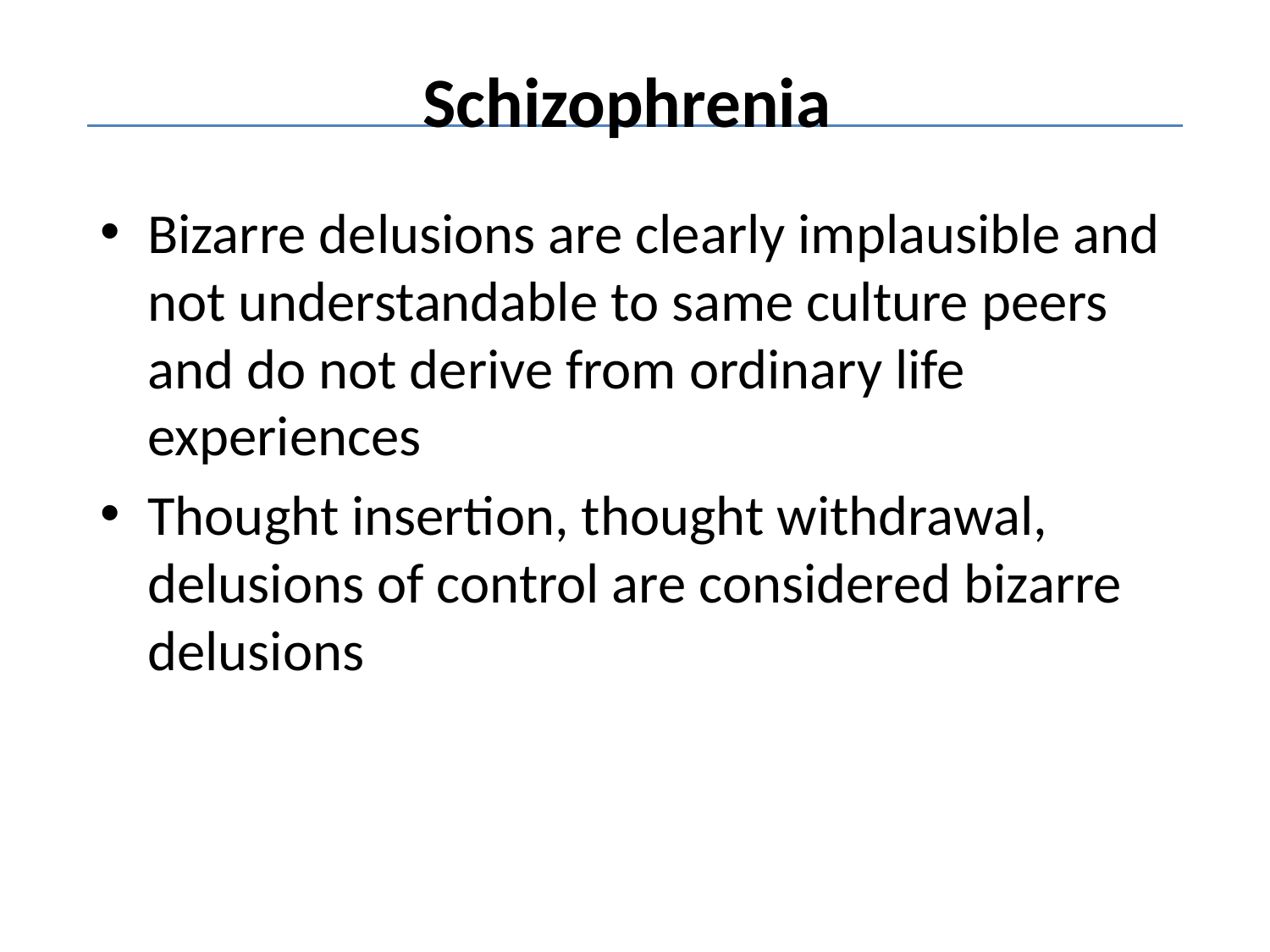

# Schizophrenia
Bizarre delusions are clearly implausible and not understandable to same culture peers and do not derive from ordinary life experiences
Thought insertion, thought withdrawal, delusions of control are considered bizarre delusions